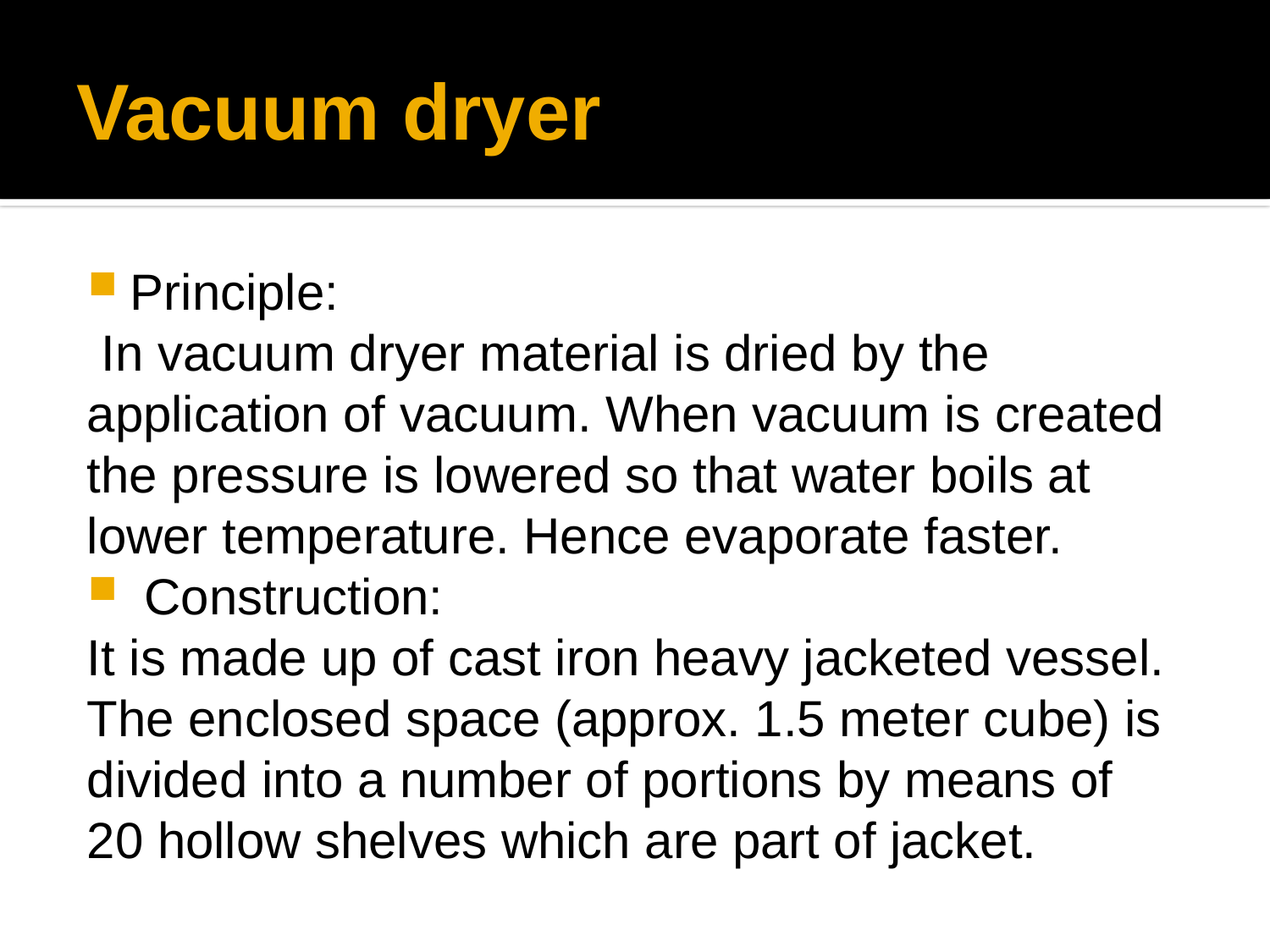

# Vacuum dryer
Principle:
 In vacuum dryer material is dried by the
application of vacuum. When vacuum is created
the pressure is lowered so that water boils at
lower temperature. Hence evaporate faster.
 Construction:
It is made up of cast iron heavy jacketed vessel.
The enclosed space (approx. 1.5 meter cube) is
divided into a number of portions by means of
20 hollow shelves which are part of jacket.